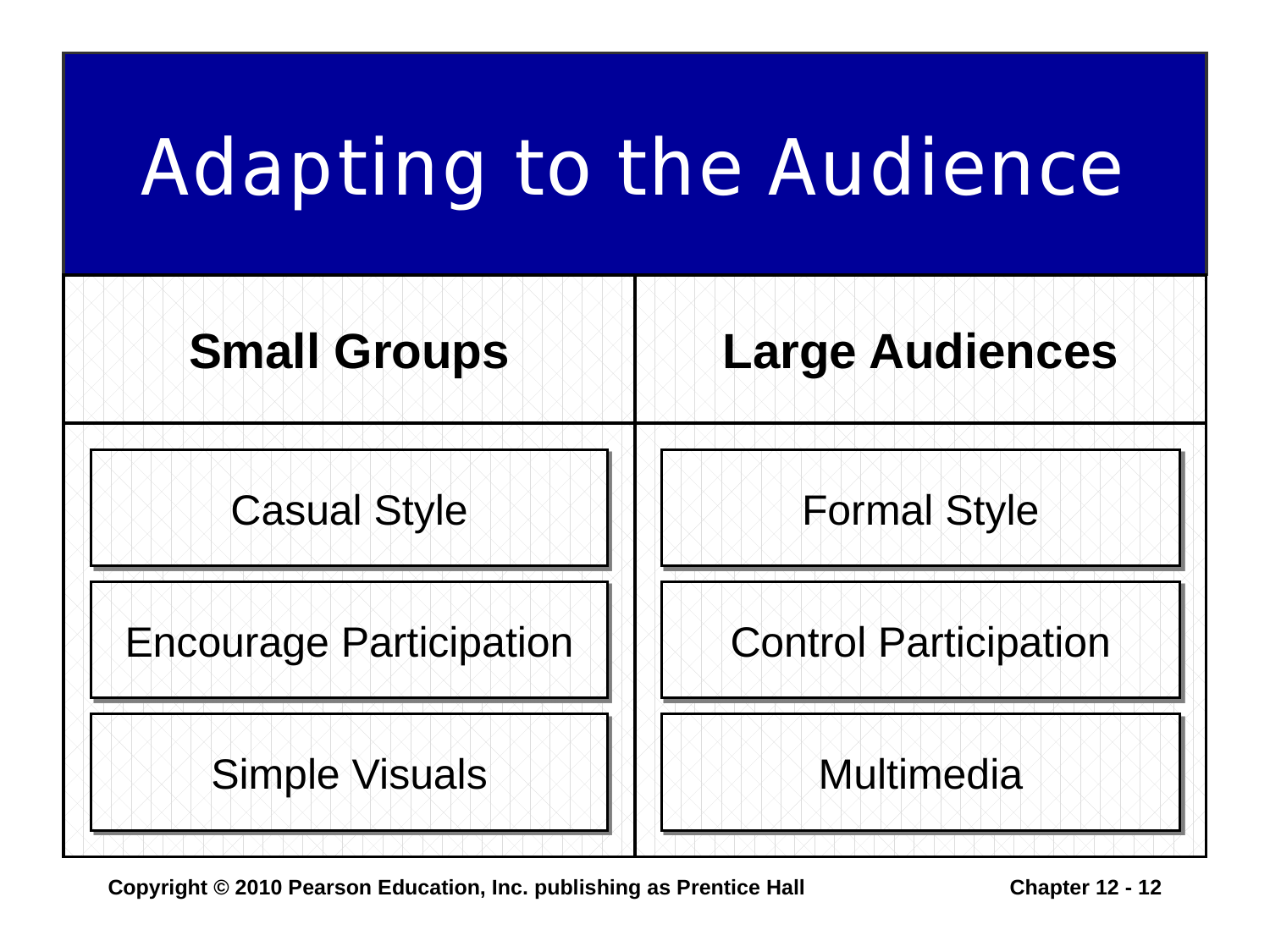

# Adapting to the Audience
Small Groups
Large Audiences

Casual Style
Encourage Participation
Simple Visuals
Formal Style
Control Participation
Multimedia
Copyright © 2010 Pearson Education, Inc. publishing as Prentice Hall
Chapter 12 - 12